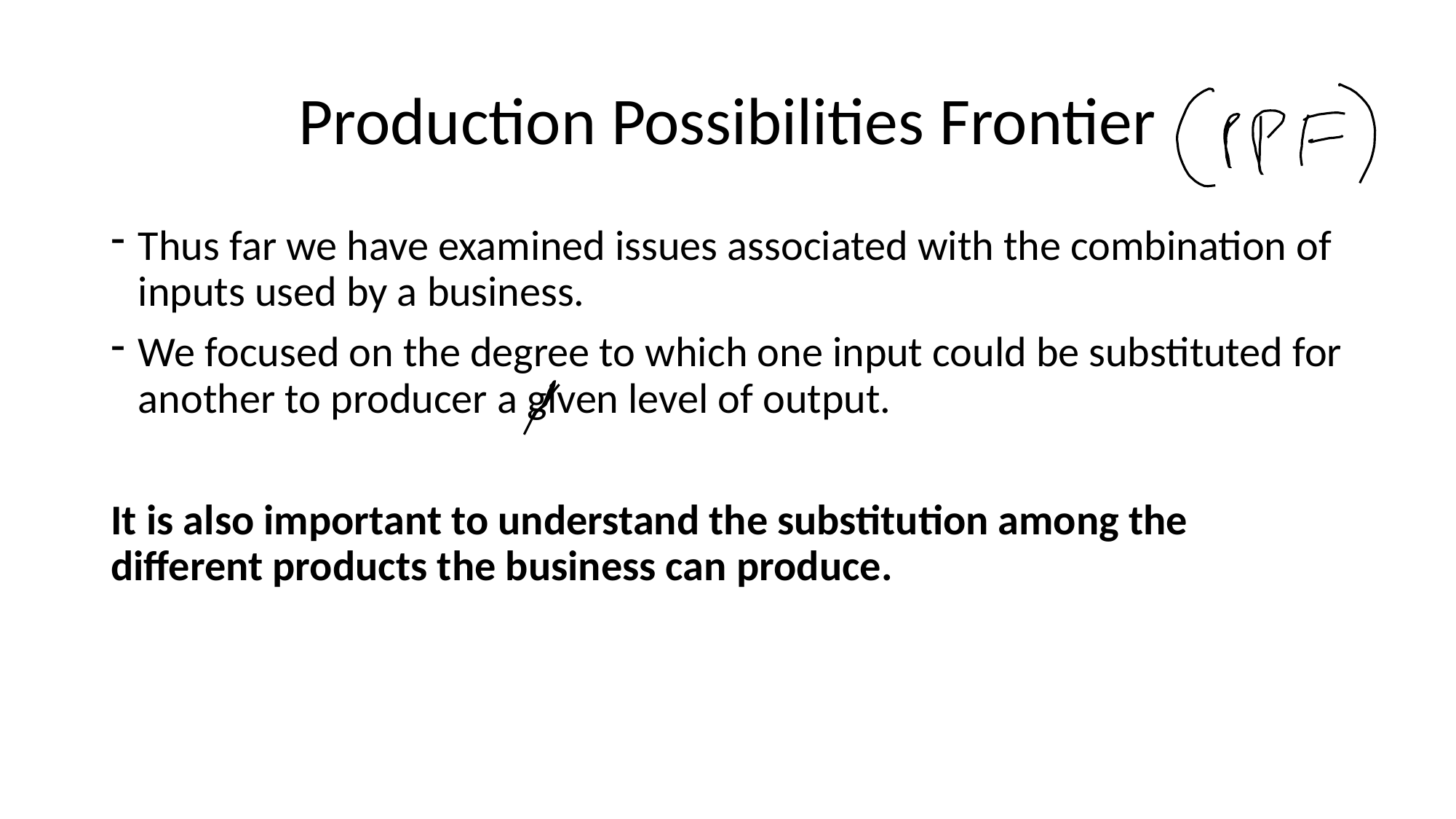

# Production Possibilities Frontier

Thus far we have examined issues associated with the combination of inputs used by a business.
We focused on the degree to which one input could be substituted for another to producer a given level of output.

It is also important to understand the substitution among the different products the business can produce.